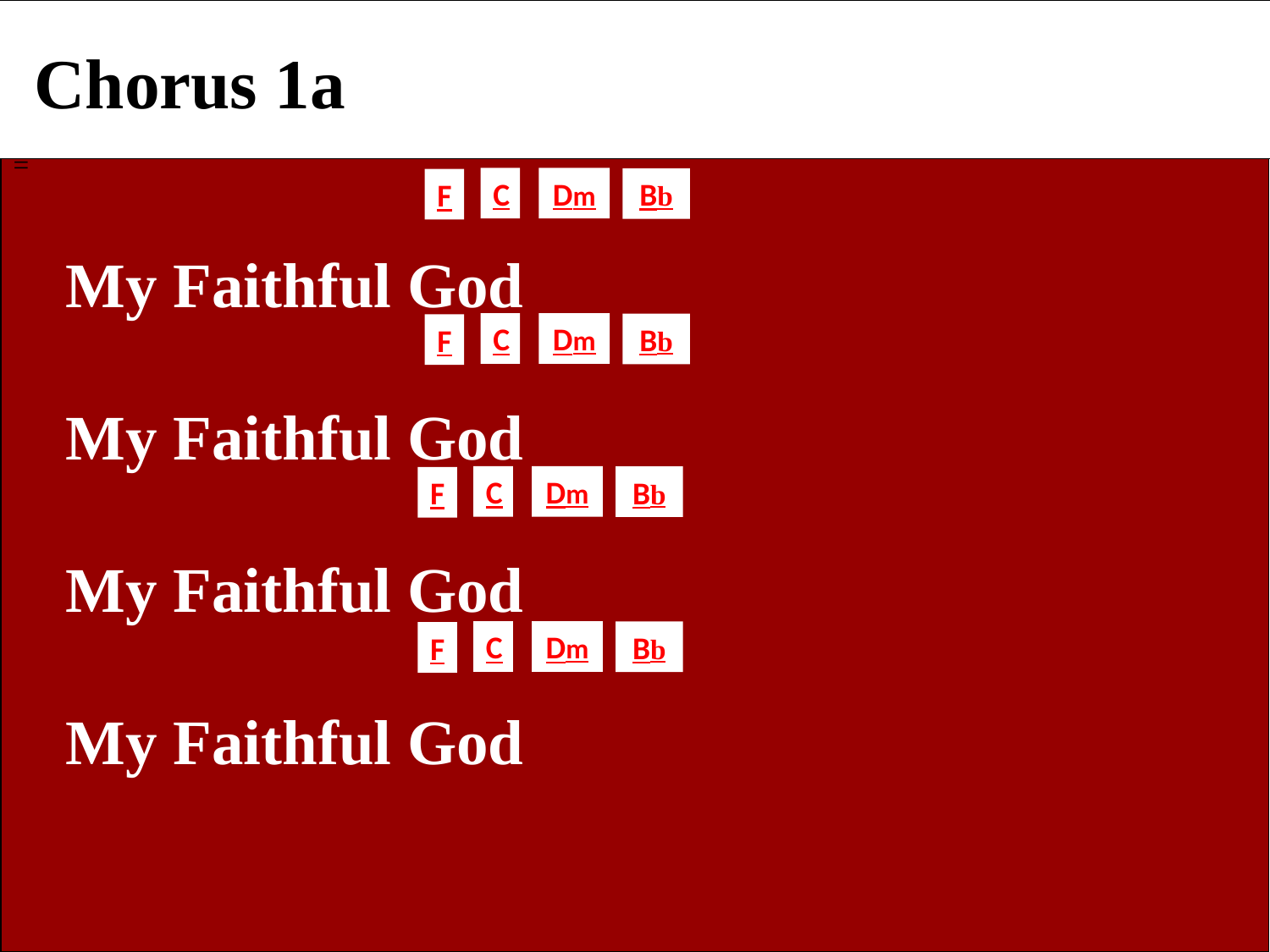

Chorus 1a
=
   My Faithful God
   My Faithful God
   My Faithful God
   My Faithful God
C
Dm
Bb
F
C
Dm
Bb
F
C
Dm
Bb
F
C
Dm
Bb
F